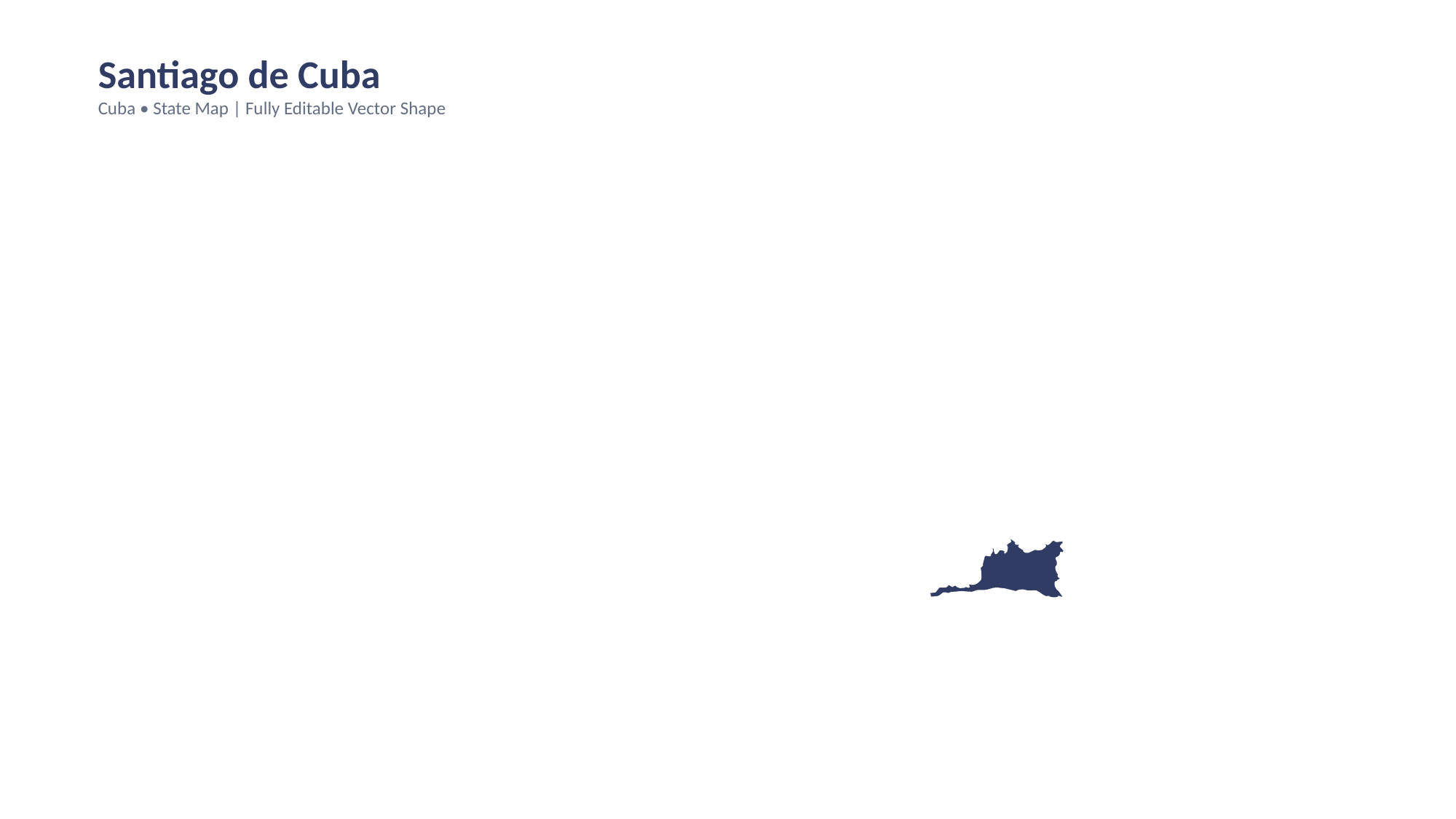

Santiago de Cuba
Cuba • State Map | Fully Editable Vector Shape